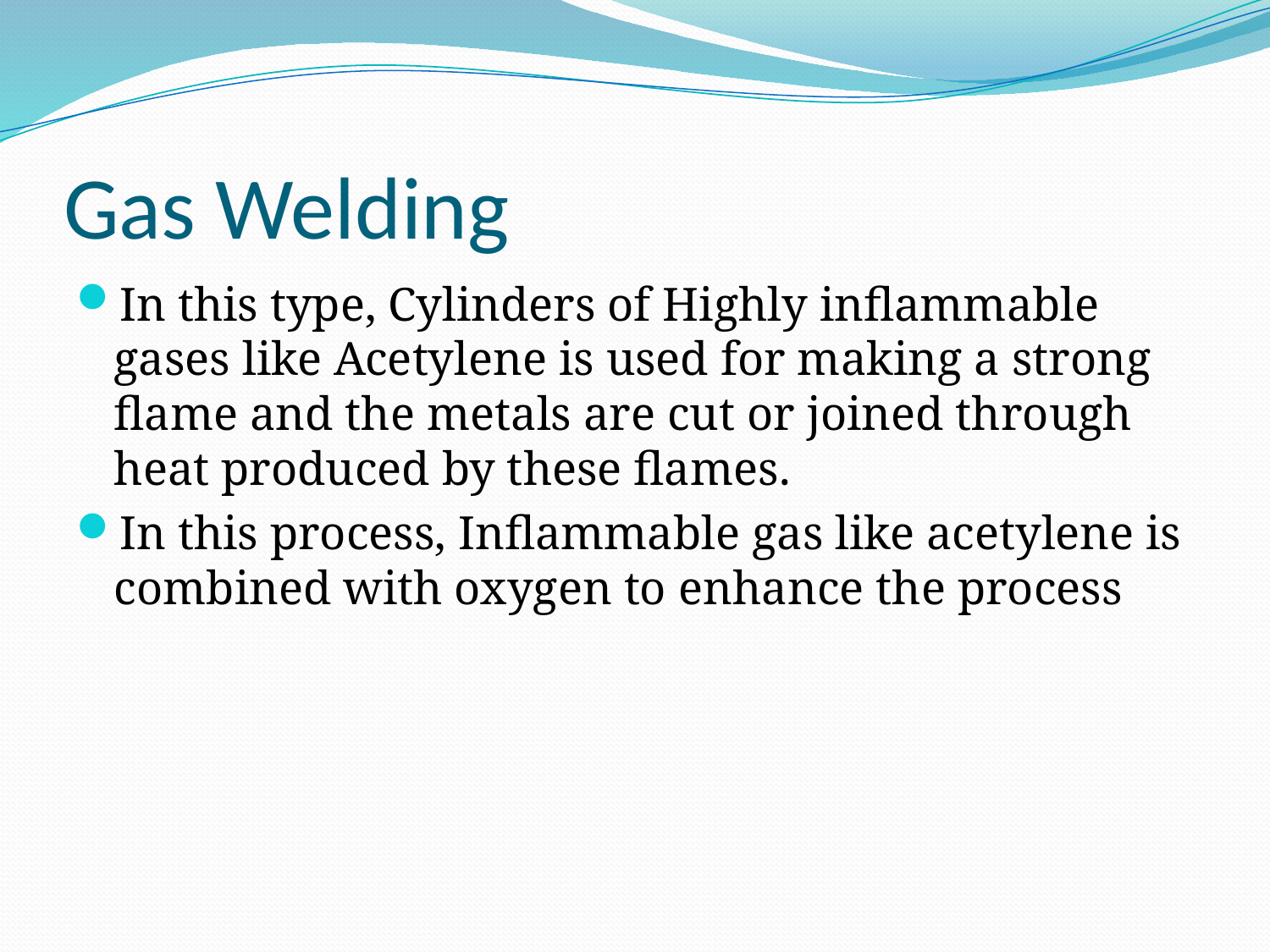

# Gas Welding
In this type, Cylinders of Highly inflammable gases like Acetylene is used for making a strong flame and the metals are cut or joined through heat produced by these flames.
In this process, Inflammable gas like acetylene is combined with oxygen to enhance the process